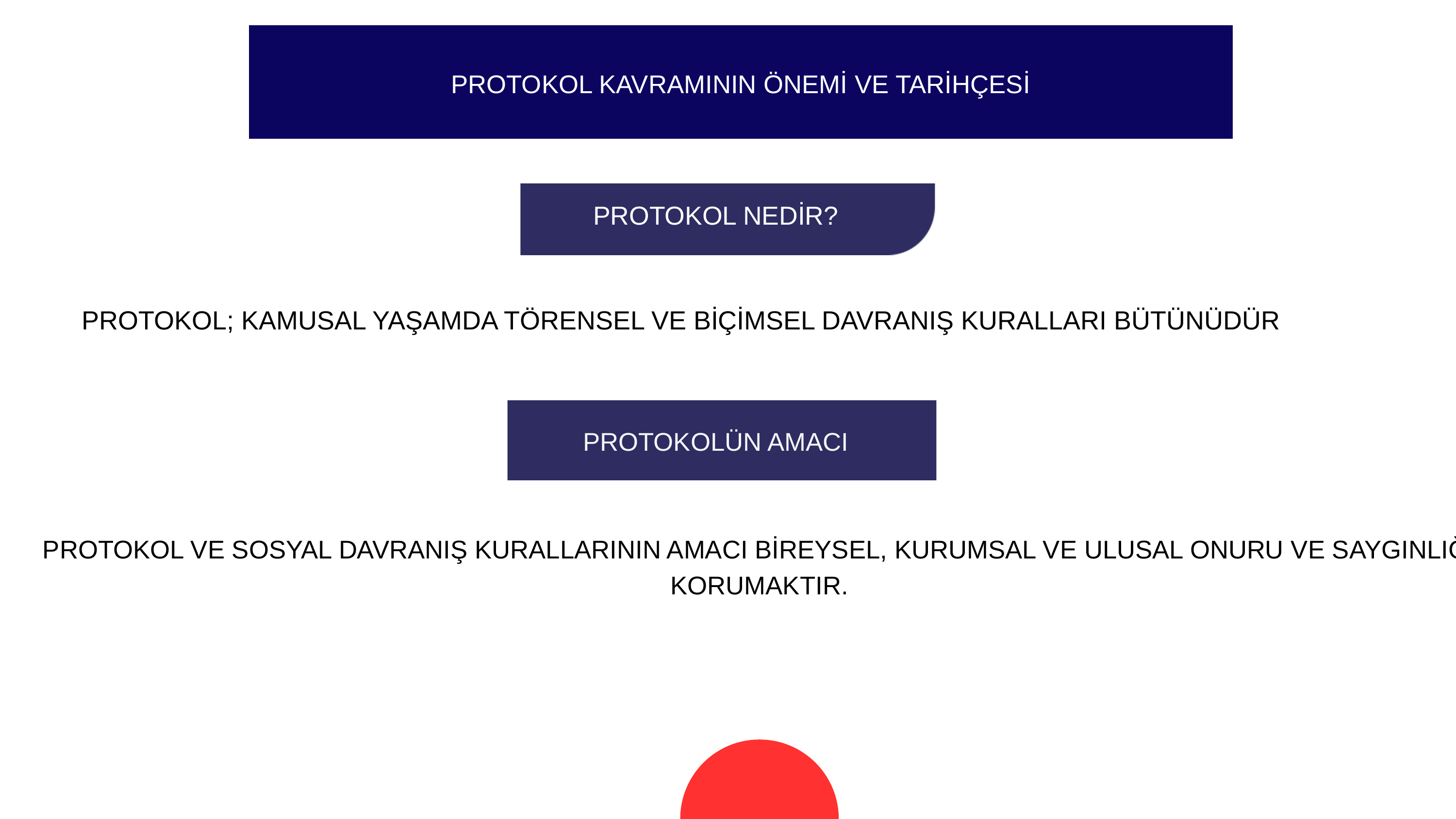

PROTOKOL KAVRAMININ ÖNEMİ VE TARİHÇESİ

PROTOKOL NEDİR?
PROTOKOL; KAMUSAL YAŞAMDA TÖRENSEL VE BİÇİMSEL DAVRANIŞ KURALLARI BÜTÜNÜDÜR

PROTOKOL VE SOSYAL DAVRANIŞ KURALLARININ AMACI BİREYSEL, KURUMSAL VE ULUSAL ONURU VE SAYGINLIĞI KORUMAKTIR.
PROTOKOLÜN AMACI